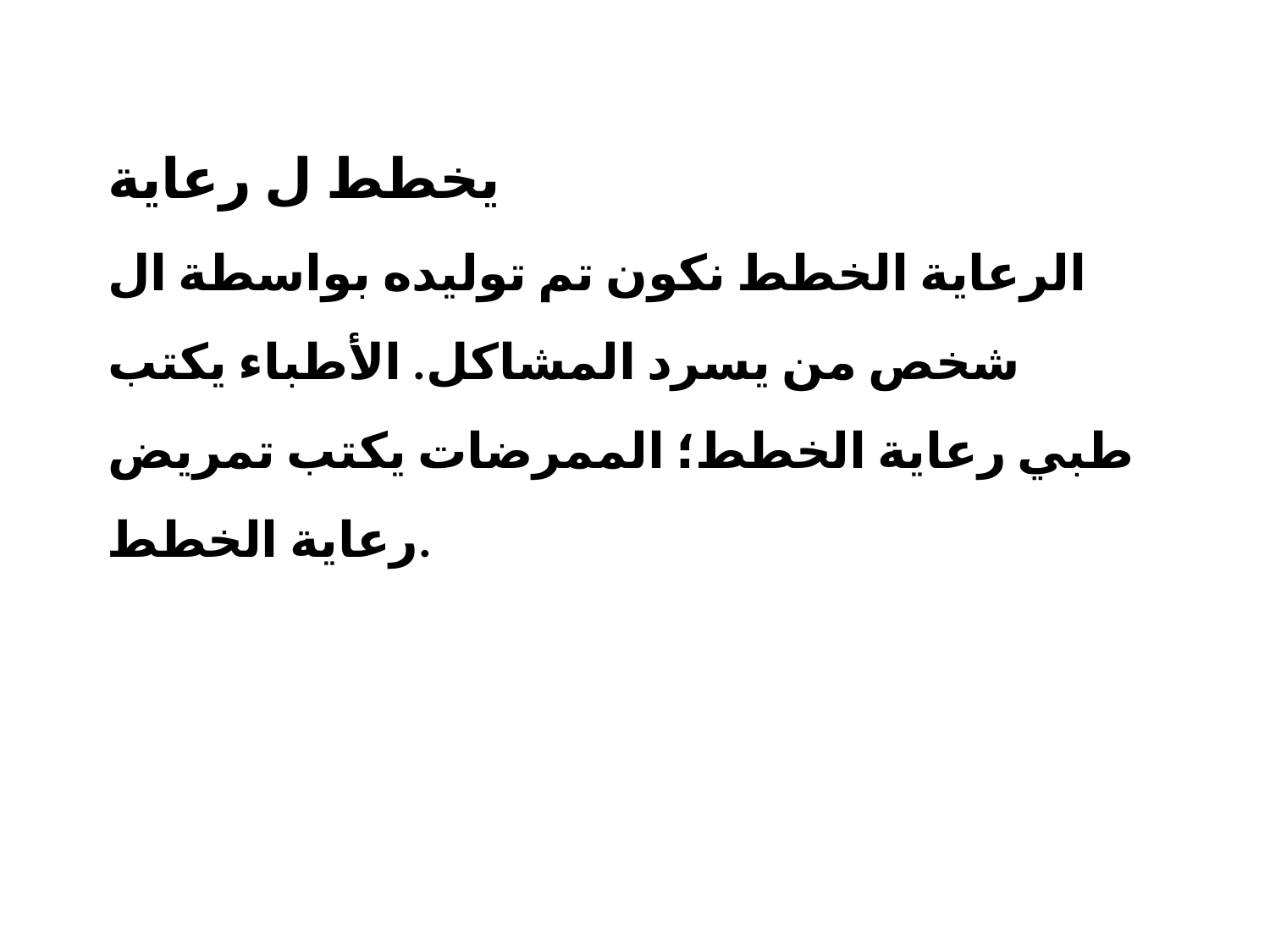

# يخطط ل رعاية
الرعاية الخطط نكون تم توليده بواسطة ال شخص من يسرد​ المشاكل. الأطباء يكتب طبي رعاية الخطط؛ الممرضات يكتب تمريض رعاية الخطط.